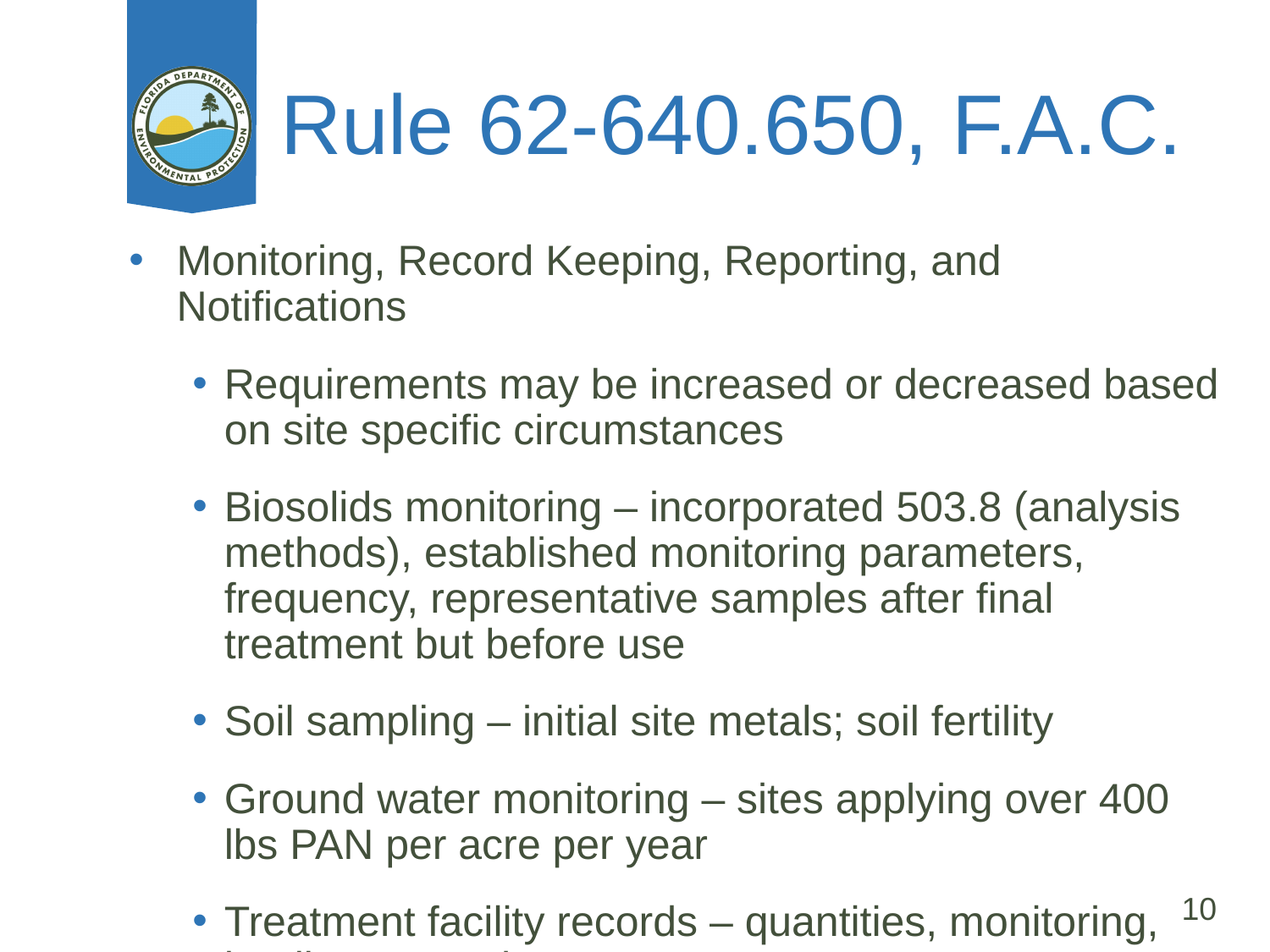

# Rule 62-640.650, F.A.C.
Monitoring, Record Keeping, Reporting, and Notifications
Requirements may be increased or decreased based on site specific circumstances
Biosolids monitoring – incorporated 503.8 (analysis methods), established monitoring parameters, frequency, representative samples after final treatment but before use
Soil sampling – initial site metals; soil fertility
Ground water monitoring – sites applying over 400 lbs PAN per acre per year
Treatment facility records – quantities, monitoring, hauling, annual summary
Treatment facility reporting – Monthly discharge monitoring report, annual summary for land application